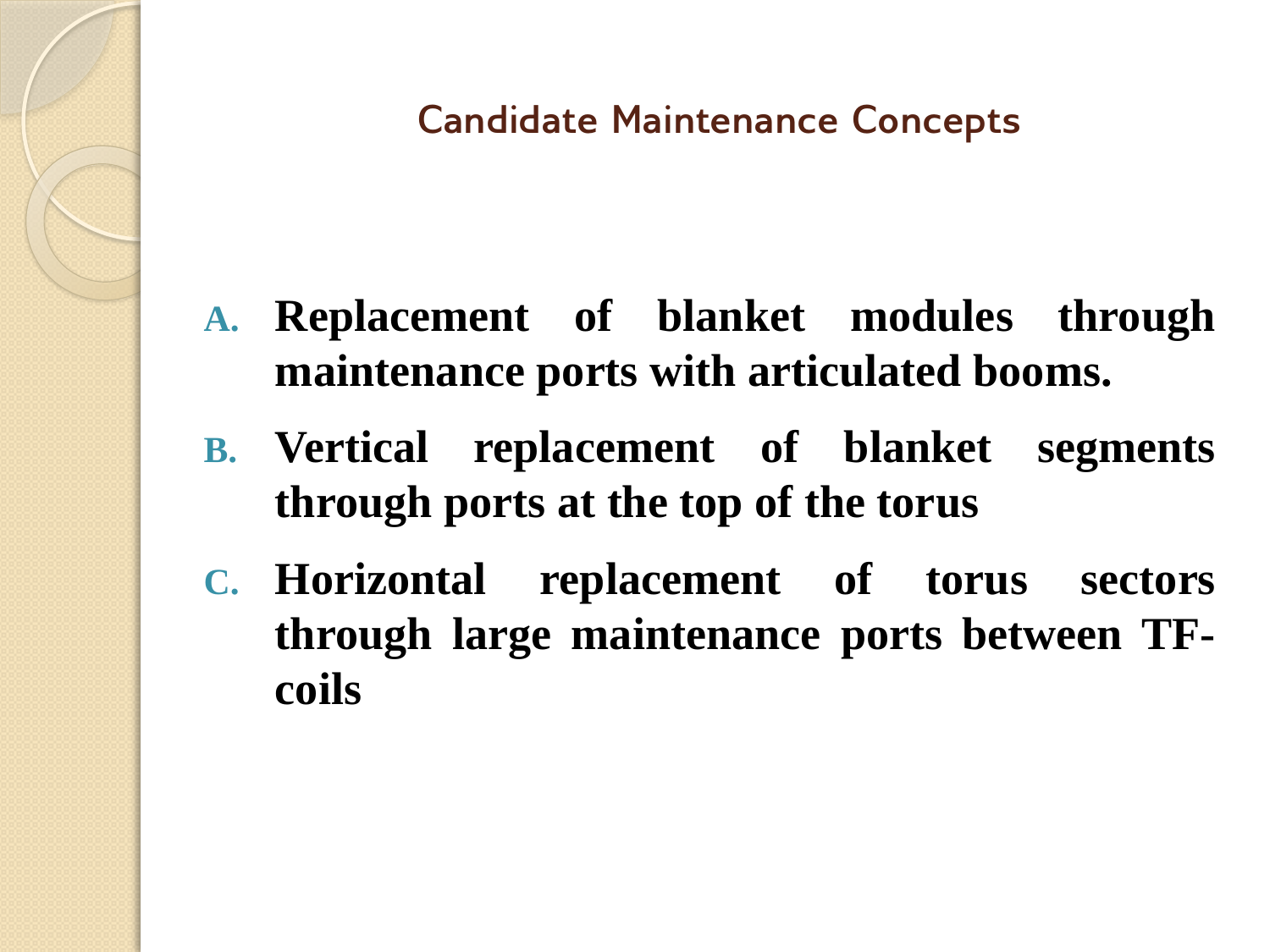

# Candidate Maintenance Concepts

Replacement of blanket modules through maintenance ports with articulated booms.
Vertical replacement of blanket segments through ports at the top of the torus
Horizontal replacement of torus sectors through large maintenance ports between TF-coils